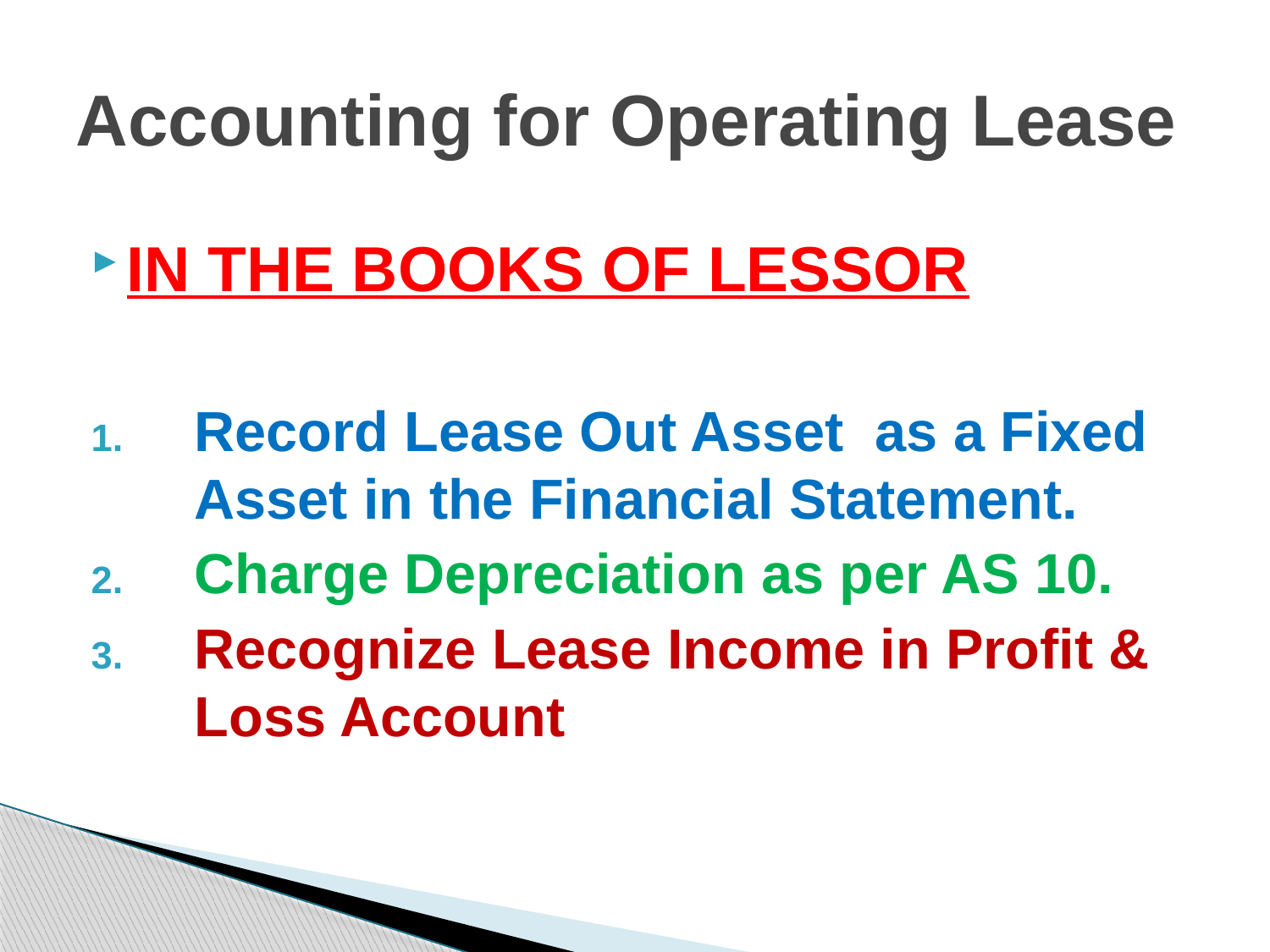

# Accounting for Operating Lease
IN THE BOOKS OF LESSOR

Record Lease Out Asset  as a Fixed Asset in the Financial Statement.
Charge Depreciation as per AS 10.
Recognize Lease Income in Profit & Loss Account